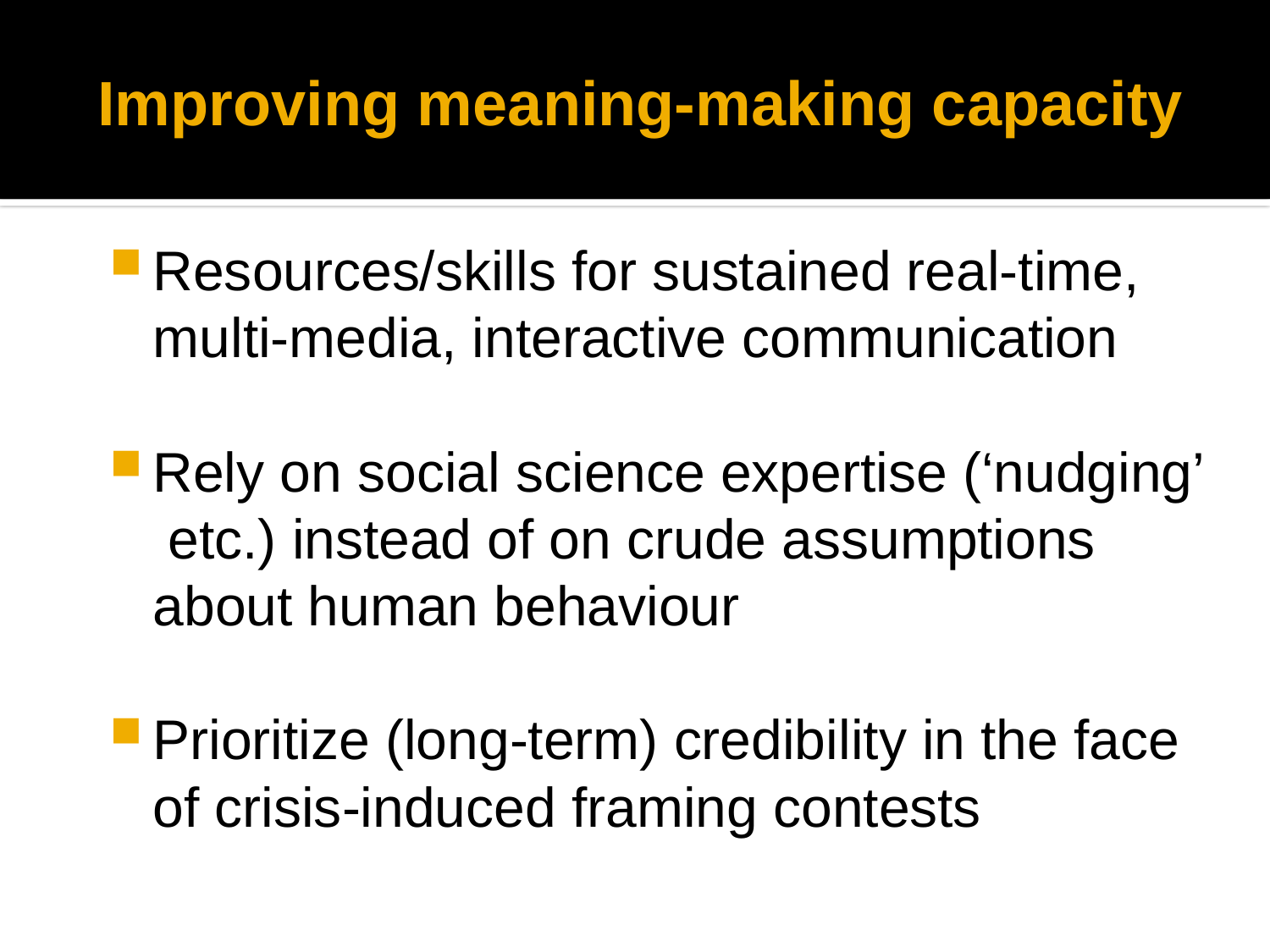

# Improving meaning-making capacity
Resources/skills for sustained real-time, multi-media, interactive communication

Rely on social science expertise (‘nudging’  etc.) instead of on crude assumptions about human behaviour

Prioritize (long-term) credibility in the face of crisis-induced framing contests